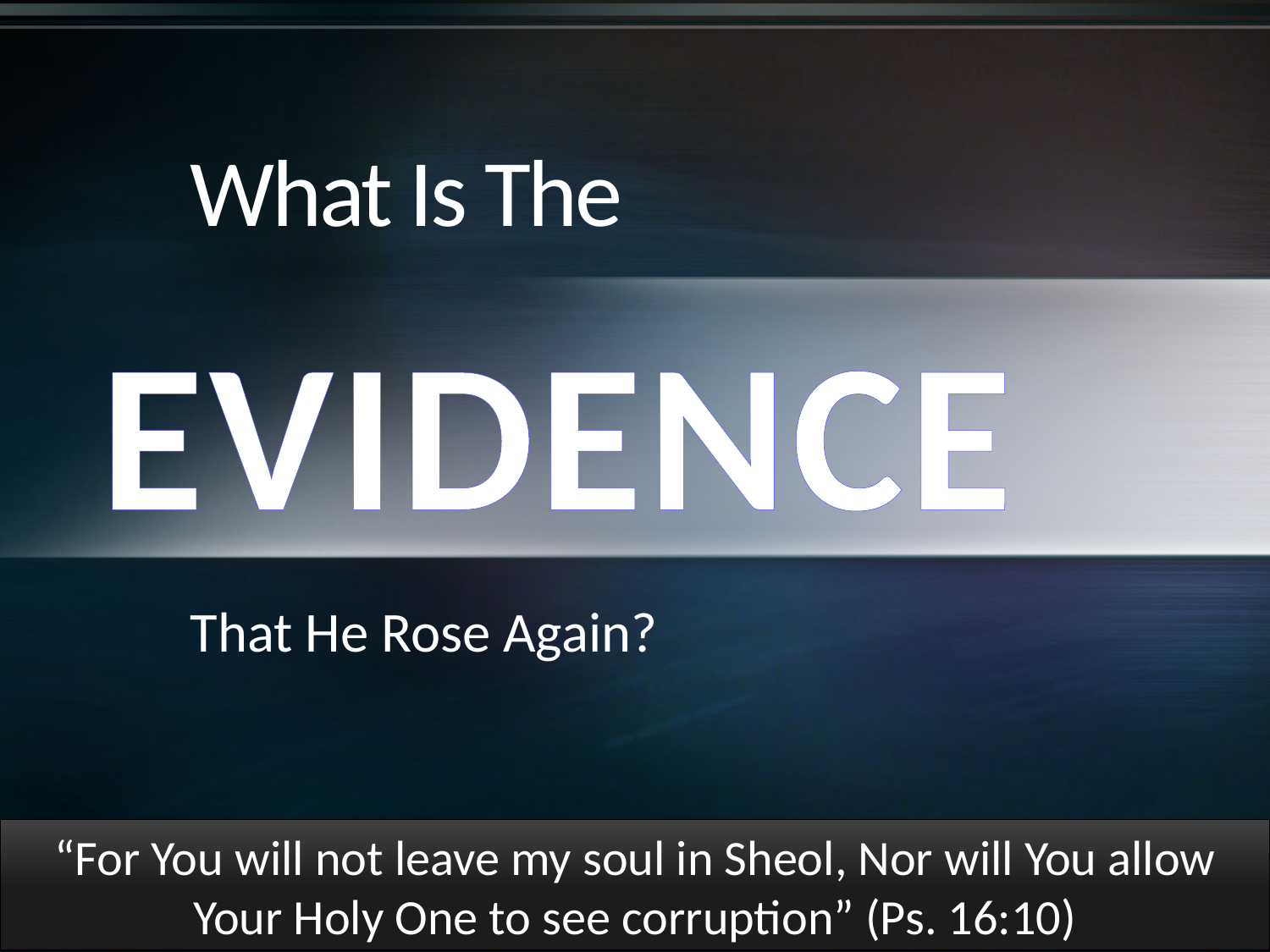

# What Is The
EVIDENCE
That He Rose Again?
“For You will not leave my soul in Sheol, Nor will You allow Your Holy One to see corruption” (Ps. 16:10)